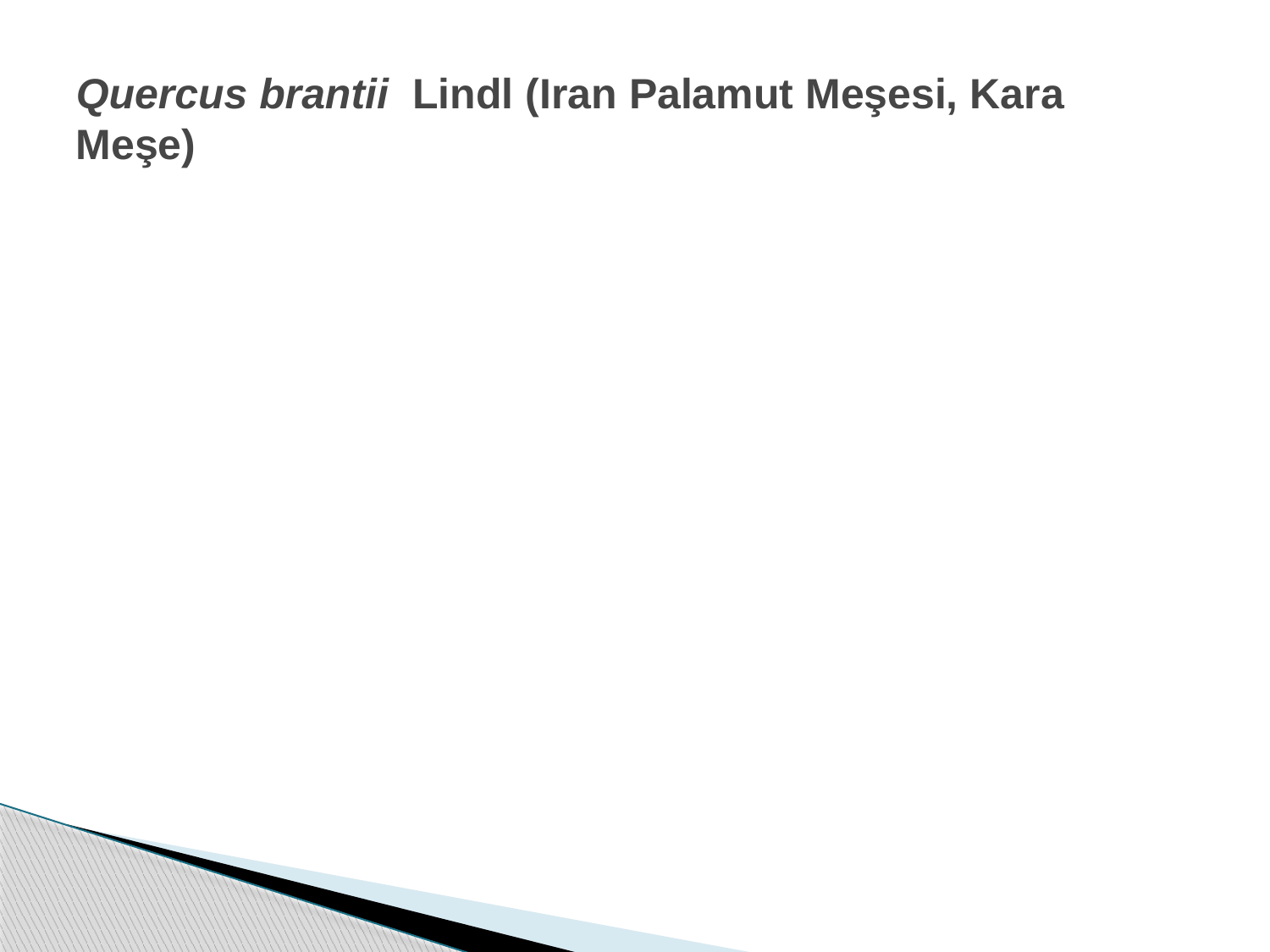

# Quercus brantii  Lindl (Iran Palamut Meşesi, Kara Meşe)